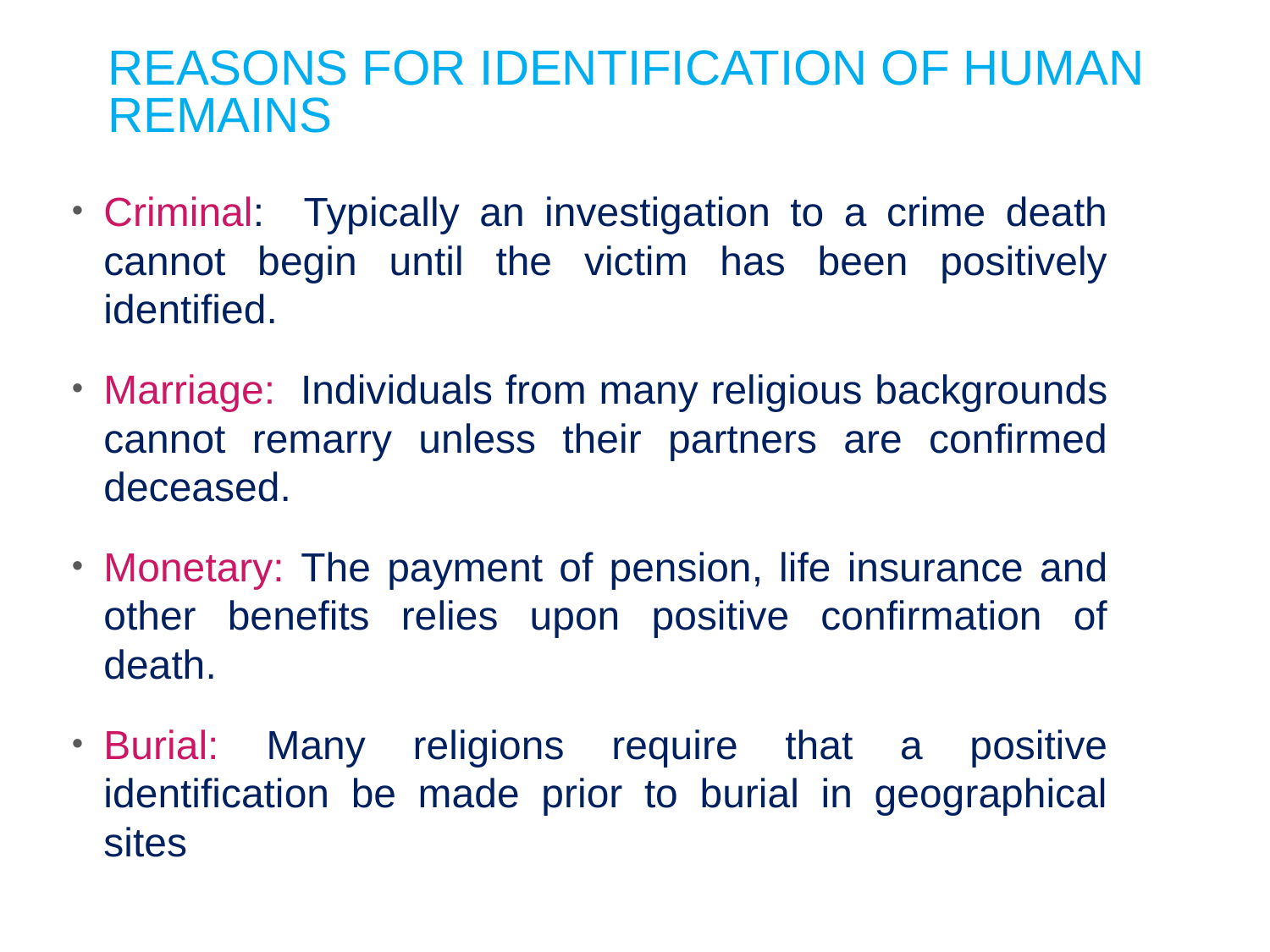

# REASONS FOR IDENTIFICATION OF HUMAN REMAINS
Criminal:  Typically an investigation to a crime death cannot begin until the victim has been positively identified.
Marriage:  Individuals from many religious backgrounds cannot remarry unless their partners are confirmed deceased.
Monetary: The payment of pension, life insurance and other benefits relies upon positive confirmation of death.
Burial: Many religions require that a positive identification be made prior to burial in geographical sites